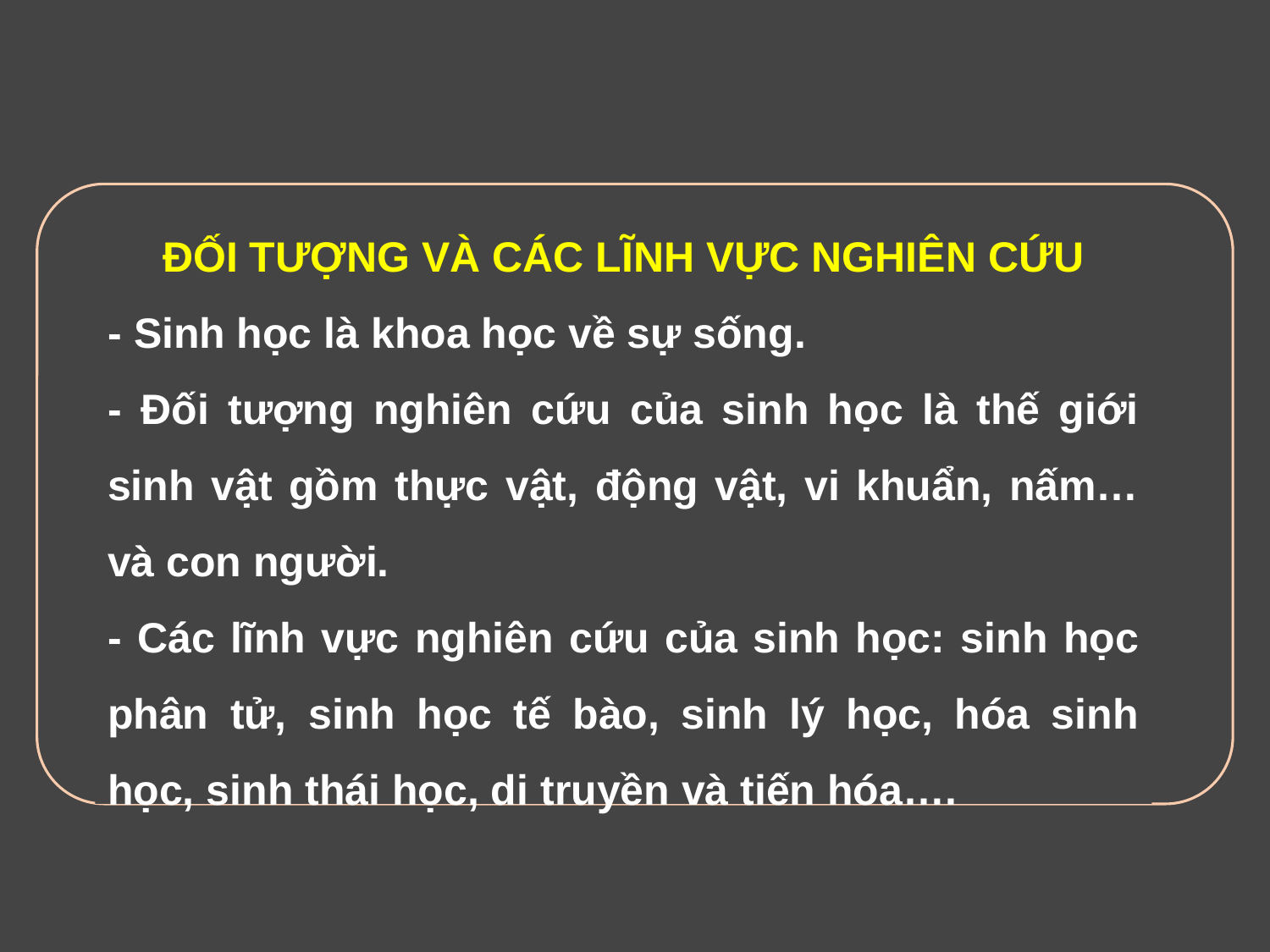

ĐỐI TƯỢNG VÀ CÁC LĨNH VỰC NGHIÊN CỨU
- Sinh học là khoa học về sự sống.
- Đối tượng nghiên cứu của sinh học là thế giới sinh vật gồm thực vật, động vật, vi khuẩn, nấm… và con người.
- Các lĩnh vực nghiên cứu của sinh học: sinh học phân tử, sinh học tế bào, sinh lý học, hóa sinh học, sinh thái học, di truyền và tiến hóa….